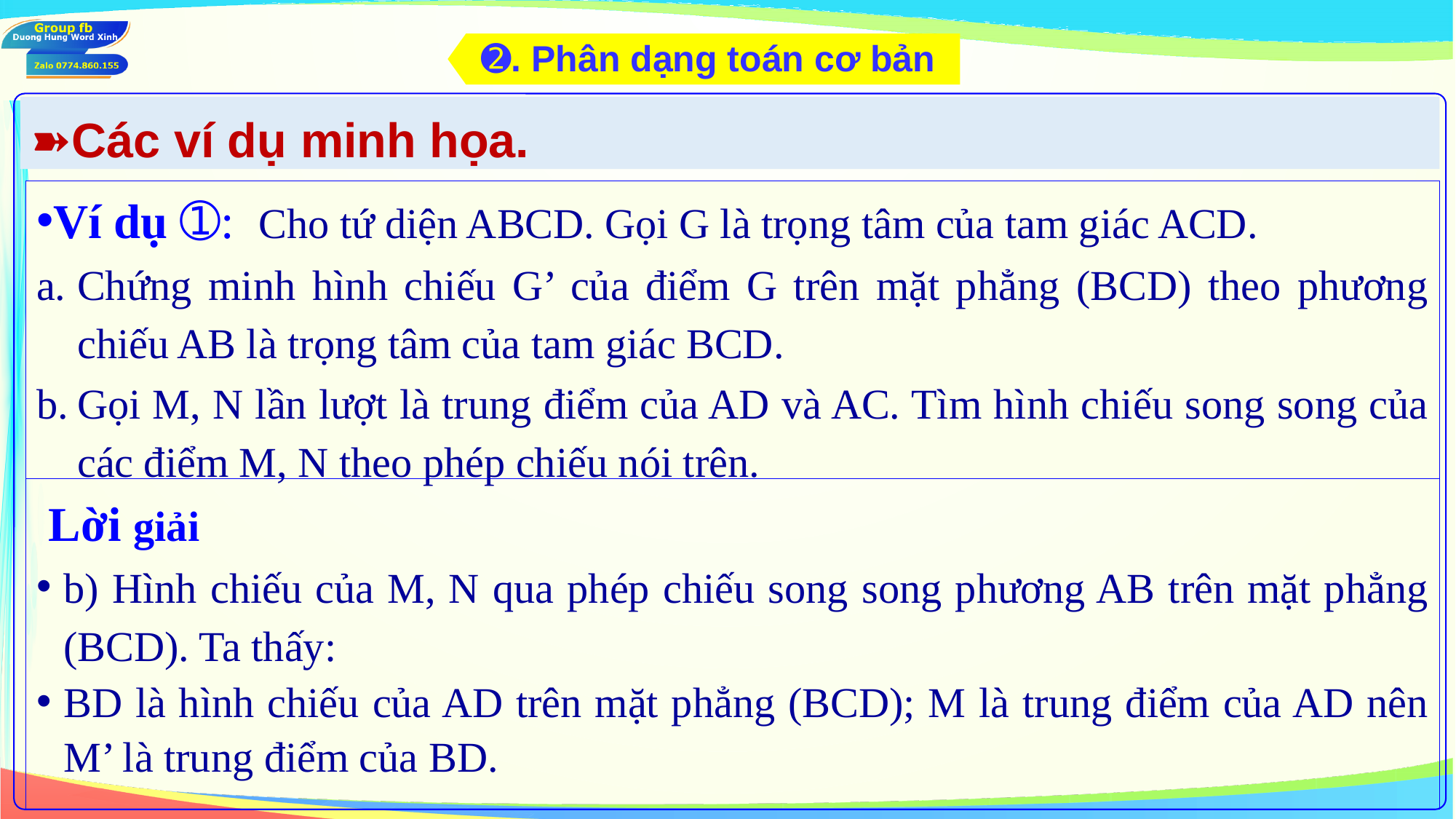

➋. Phân dạng toán cơ bản

➽Các ví dụ minh họa.
Ví dụ ➀:  Cho tứ diện ABCD. Gọi G là trọng tâm của tam giác ACD.
Chứng minh hình chiếu G’ của điểm G trên mặt phẳng (BCD) theo phương chiếu AB là trọng tâm của tam giác BCD.
Gọi M, N lần lượt là trung điểm của AD và AC. Tìm hình chiếu song song của các điểm M, N theo phép chiếu nói trên.

 Lời giải
b) Hình chiếu của M, N qua phép chiếu song song phương AB trên mặt phẳng (BCD). Ta thấy:
BD là hình chiếu của AD trên mặt phẳng (BCD); M là trung điểm của AD nên M’ là trung điểm của BD.